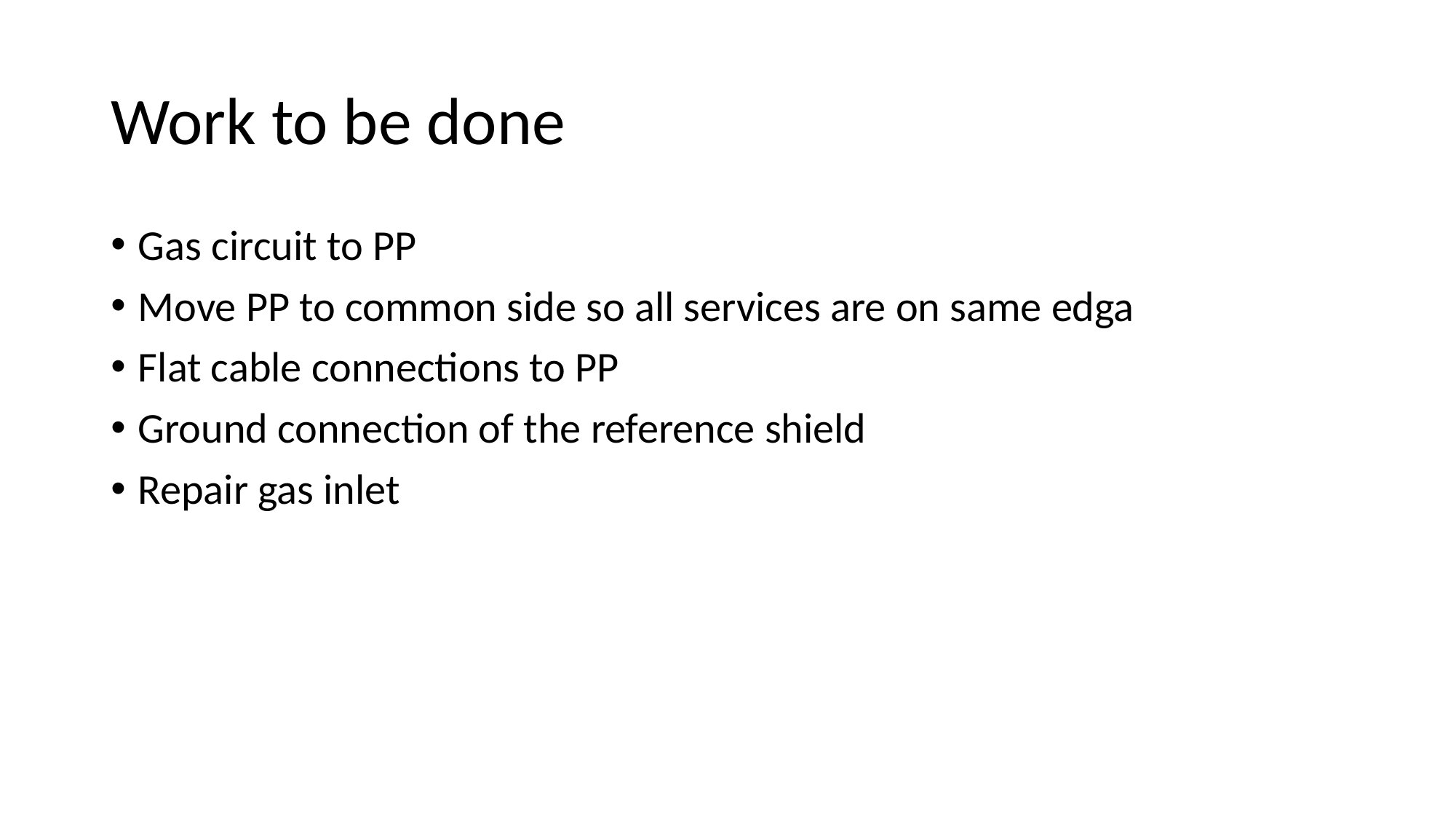

# Work to be done
Gas circuit to PP
Move PP to common side so all services are on same edga
Flat cable connections to PP
Ground connection of the reference shield
Repair gas inlet